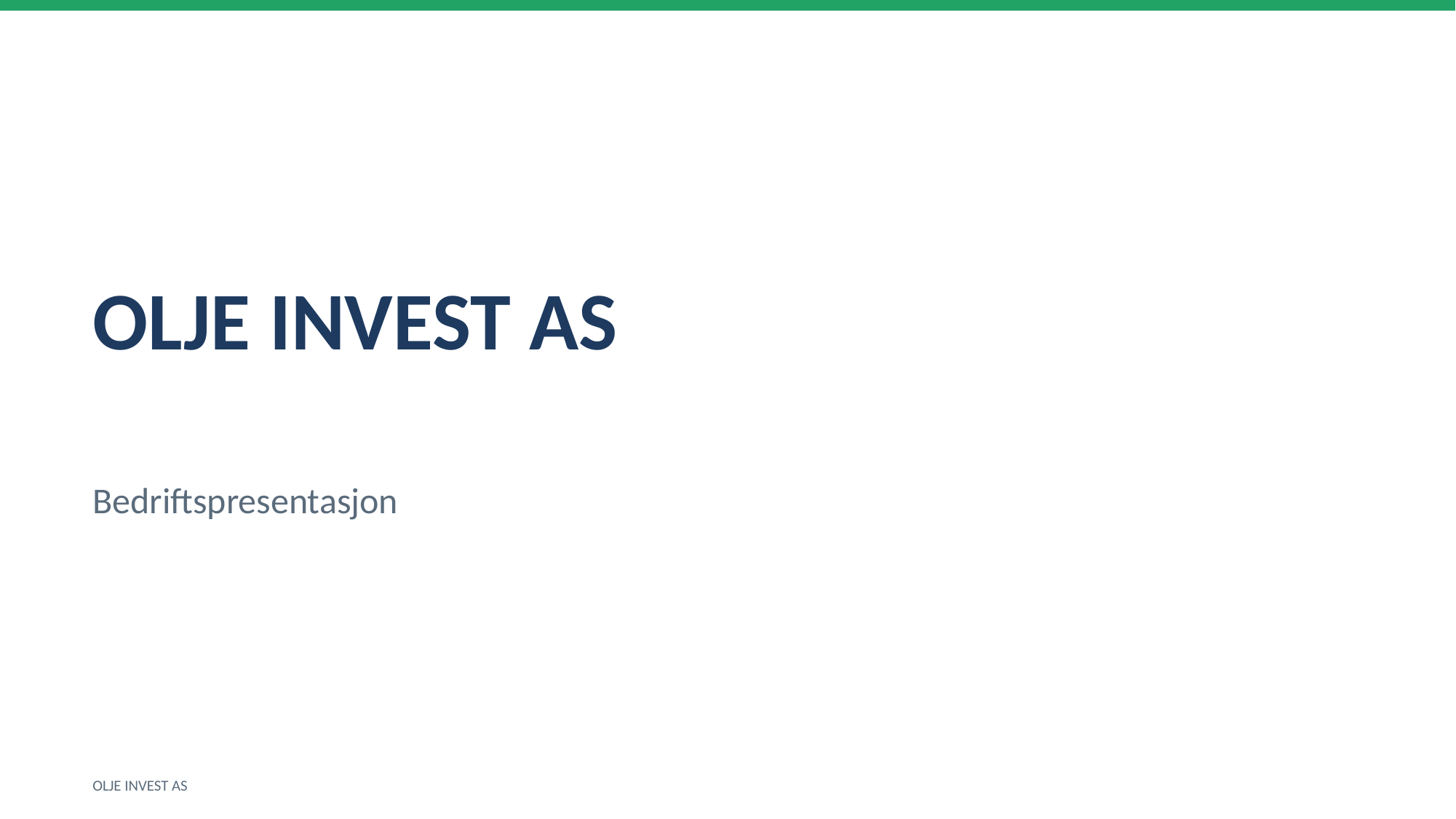

OLJE INVEST AS
Bedriftspresentasjon
OLJE INVEST AS